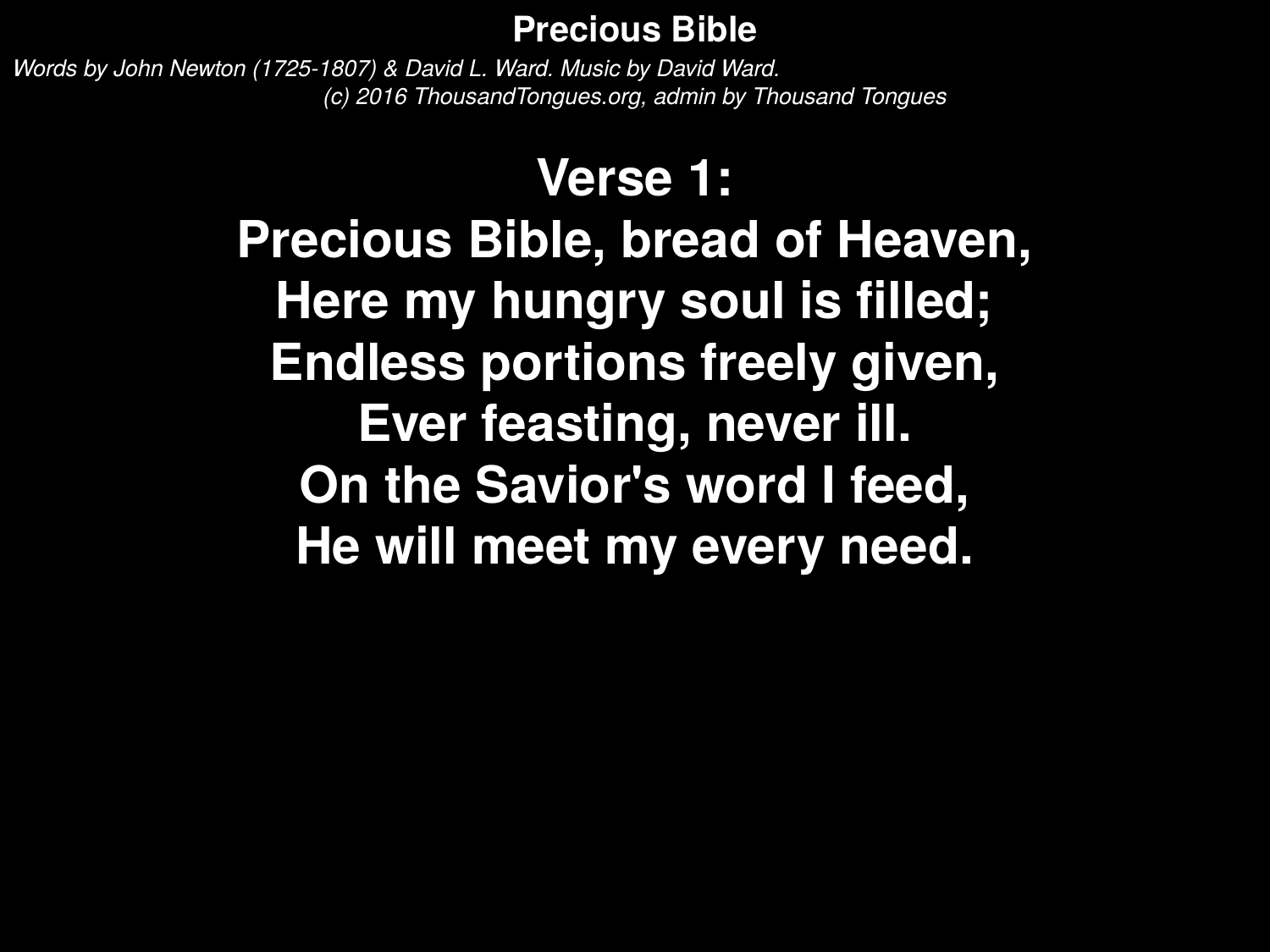

Precious Bible
Words by John Newton (1725-1807) & David L. Ward. Music by David Ward.
(c) 2016 ThousandTongues.org, admin by Thousand Tongues
Verse 1:
Precious Bible, bread of Heaven,
Here my hungry soul is filled;
Endless portions freely given,
Ever feasting, never ill.
On the Savior's word I feed,
He will meet my every need.